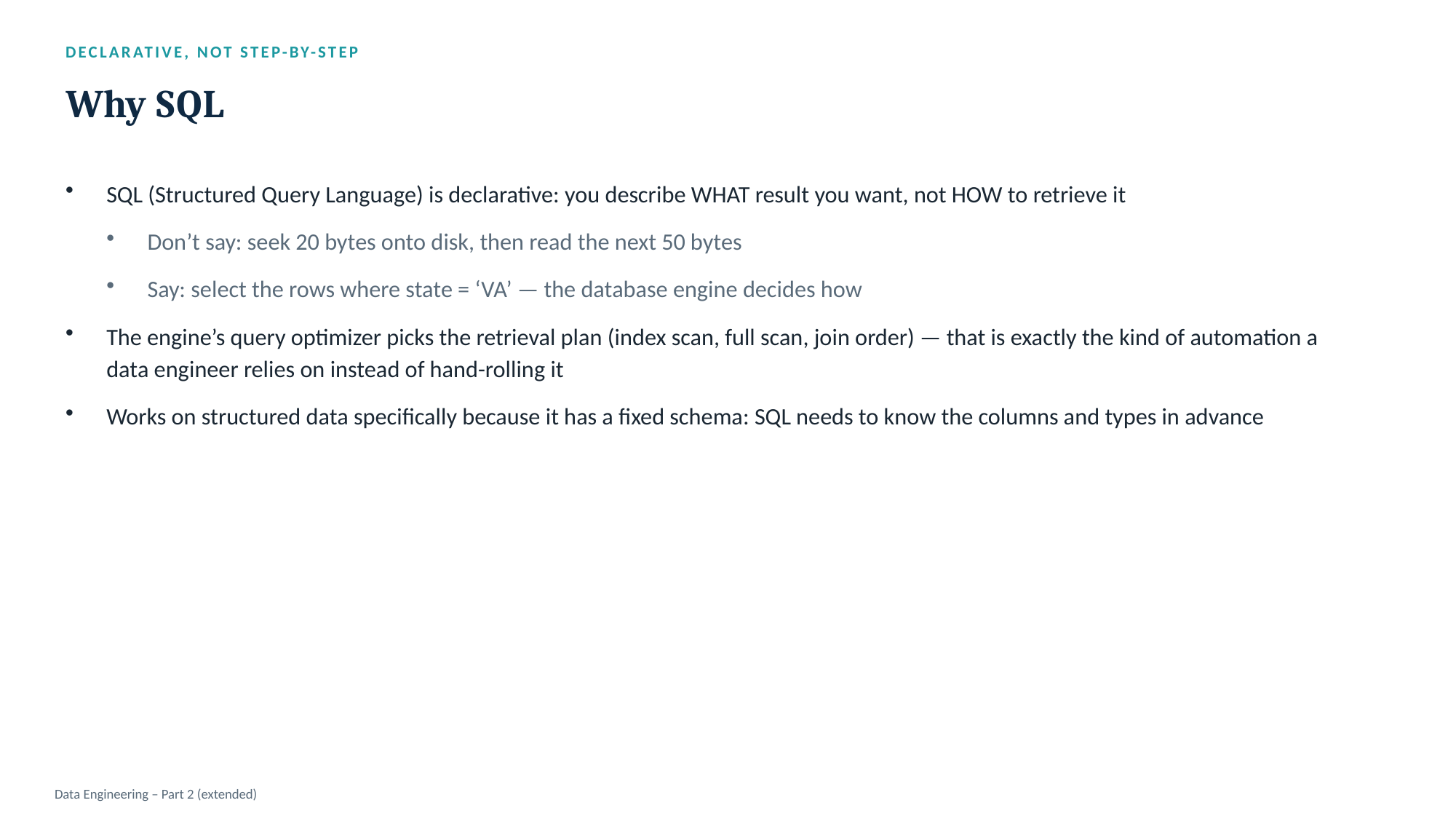

DECLARATIVE, NOT STEP-BY-STEP
Why SQL
SQL (Structured Query Language) is declarative: you describe WHAT result you want, not HOW to retrieve it
Don’t say: seek 20 bytes onto disk, then read the next 50 bytes
Say: select the rows where state = ‘VA’ — the database engine decides how
The engine’s query optimizer picks the retrieval plan (index scan, full scan, join order) — that is exactly the kind of automation a data engineer relies on instead of hand-rolling it
Works on structured data specifically because it has a fixed schema: SQL needs to know the columns and types in advance
Data Engineering – Part 2 (extended)